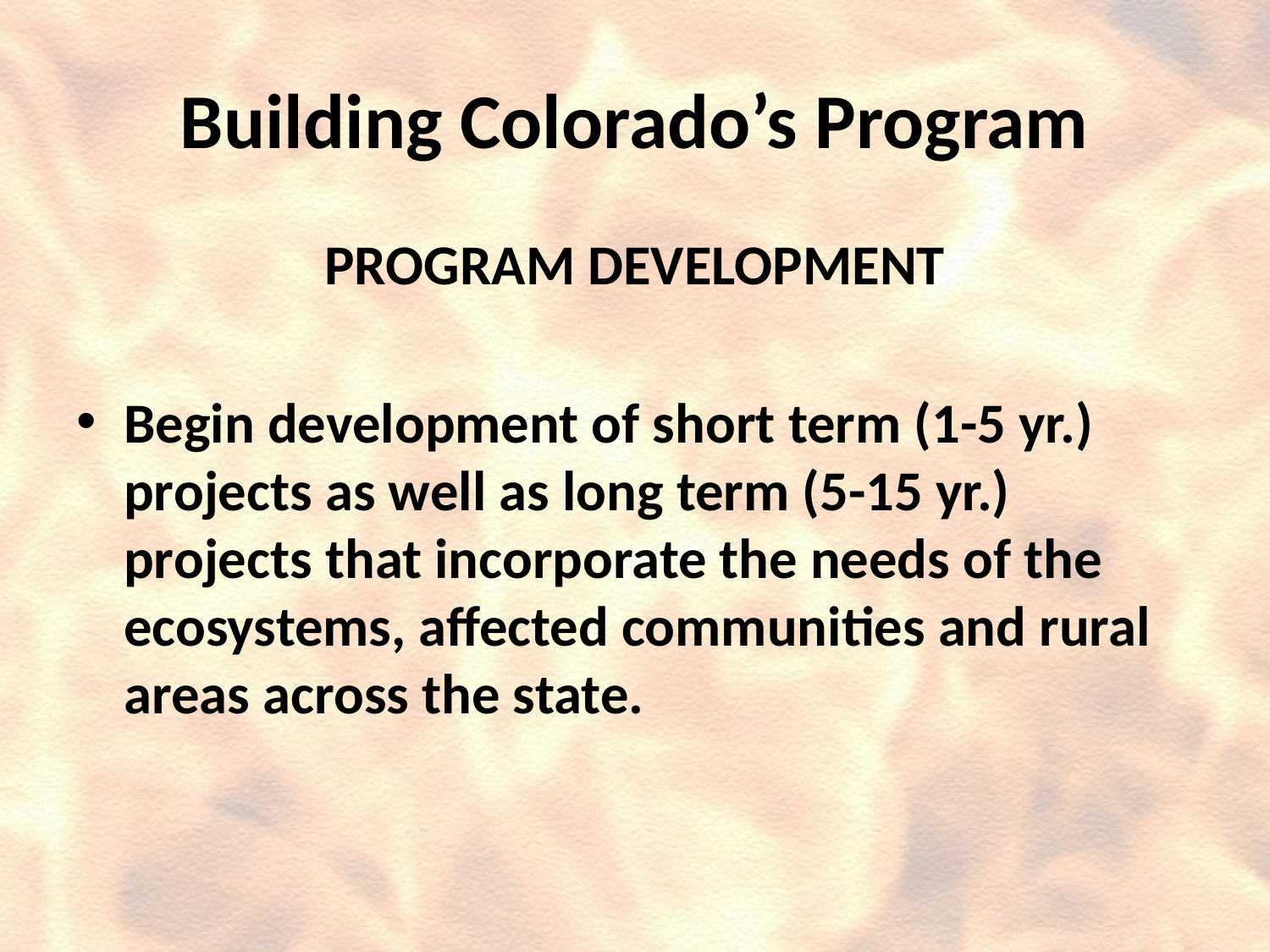

# Building Colorado’s Program
PROGRAM DEVELOPMENT

Begin development of short term (1-5 yr.) projects as well as long term (5-15 yr.) projects that incorporate the needs of the ecosystems, affected communities and rural areas across the state.